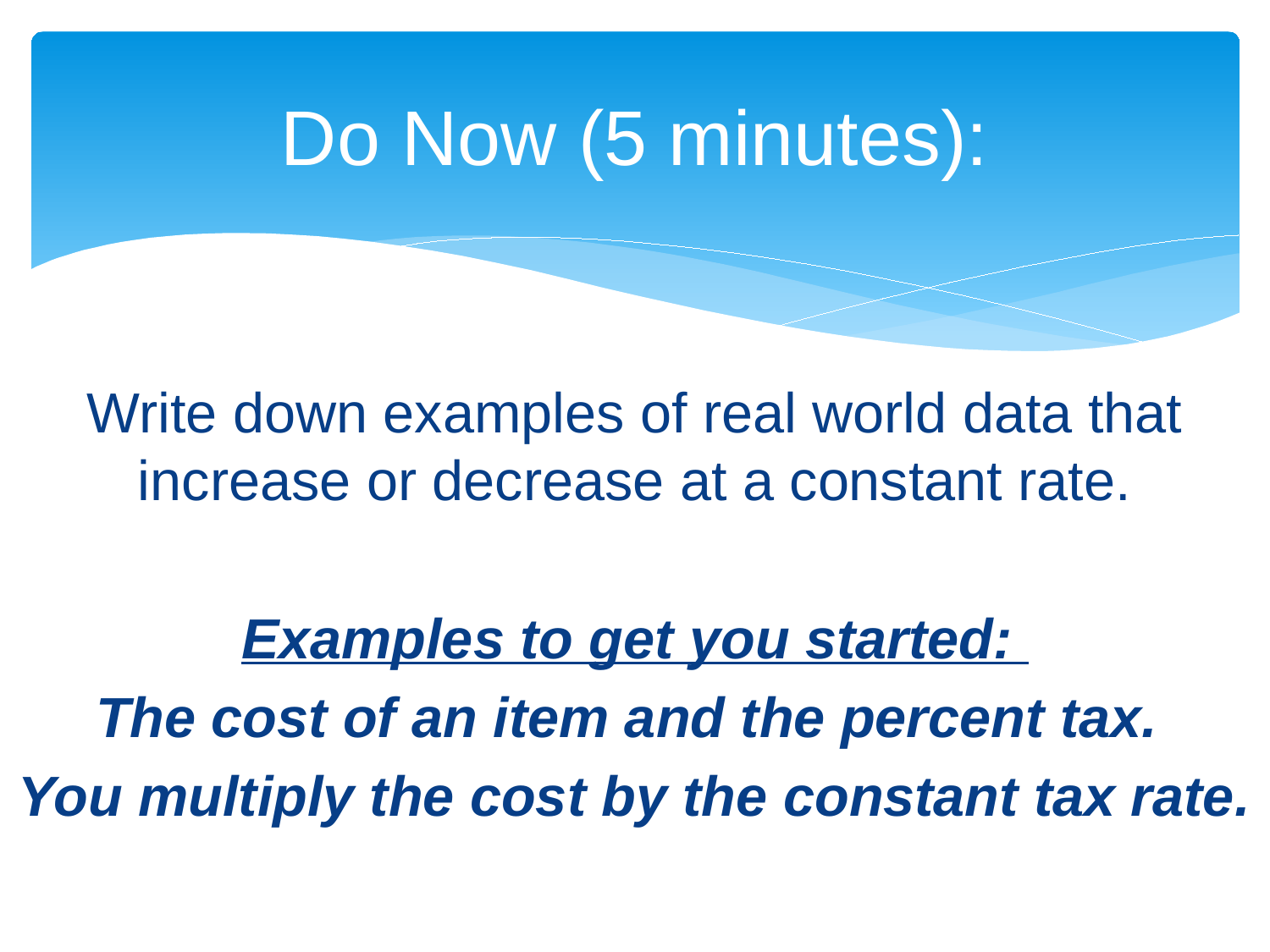

# Do Now (5 minutes):
Write down examples of real world data that increase or decrease at a constant rate.

Examples to get you started:
The cost of an item and the percent tax.
You multiply the cost by the constant tax rate.